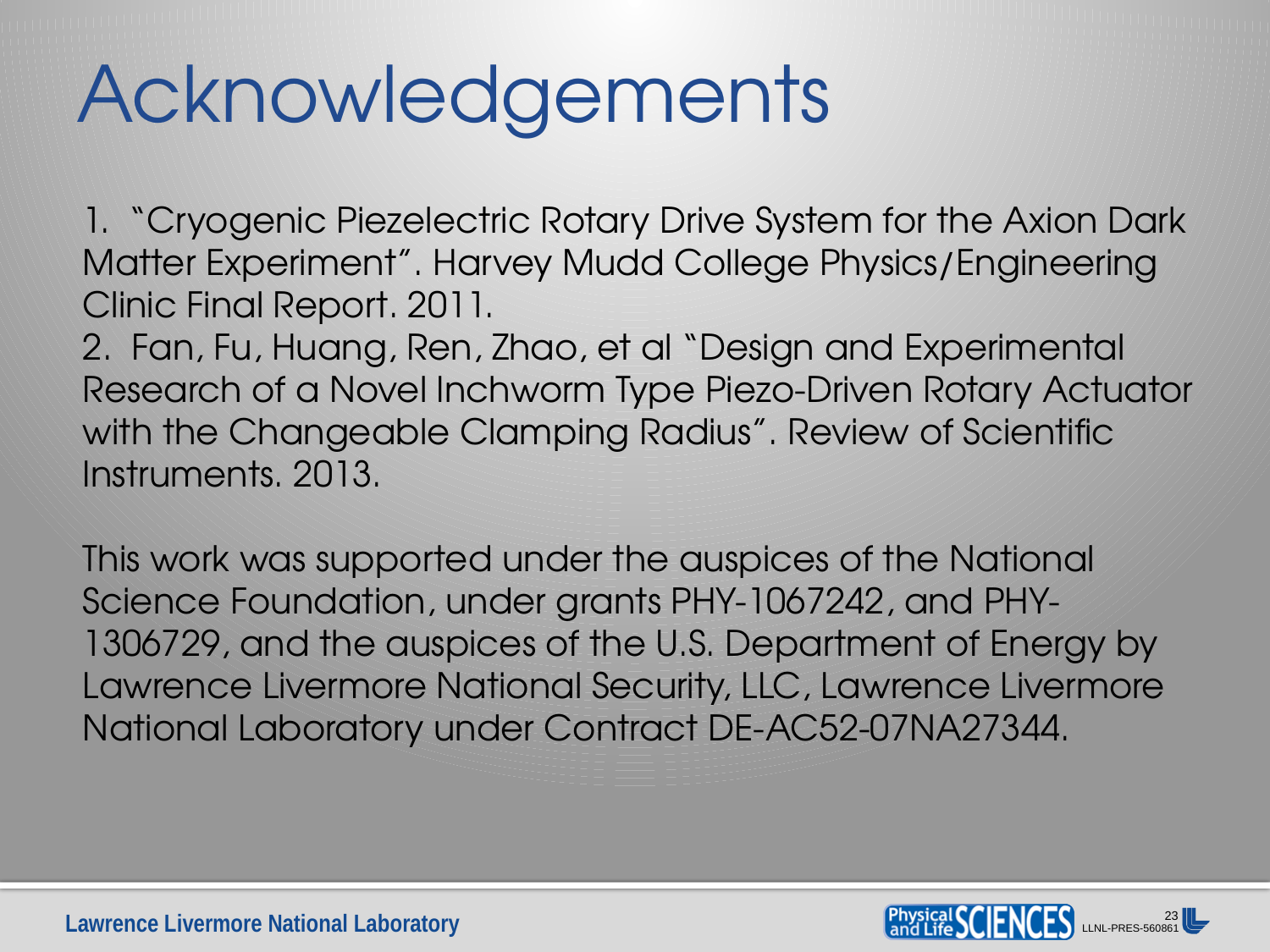

# Acknowledgements
1.  “Cryogenic Piezelectric Rotary Drive System for the Axion Dark Matter Experiment”. Harvey Mudd College Physics/Engineering Clinic Final Report. 2011.
2.  Fan, Fu, Huang, Ren, Zhao, et al “Design and Experimental Research of a Novel Inchworm Type Piezo-Driven Rotary Actuator with the Changeable Clamping Radius”. Review of Scientific Instruments. 2013.

This work was supported under the auspices of the National Science Foundation, under grants PHY-1067242, and PHY-1306729, and the auspices of the U.S. Department of Energy by Lawrence Livermore National Security, LLC, Lawrence Livermore National Laboratory under Contract DE-AC52-07NA27344.